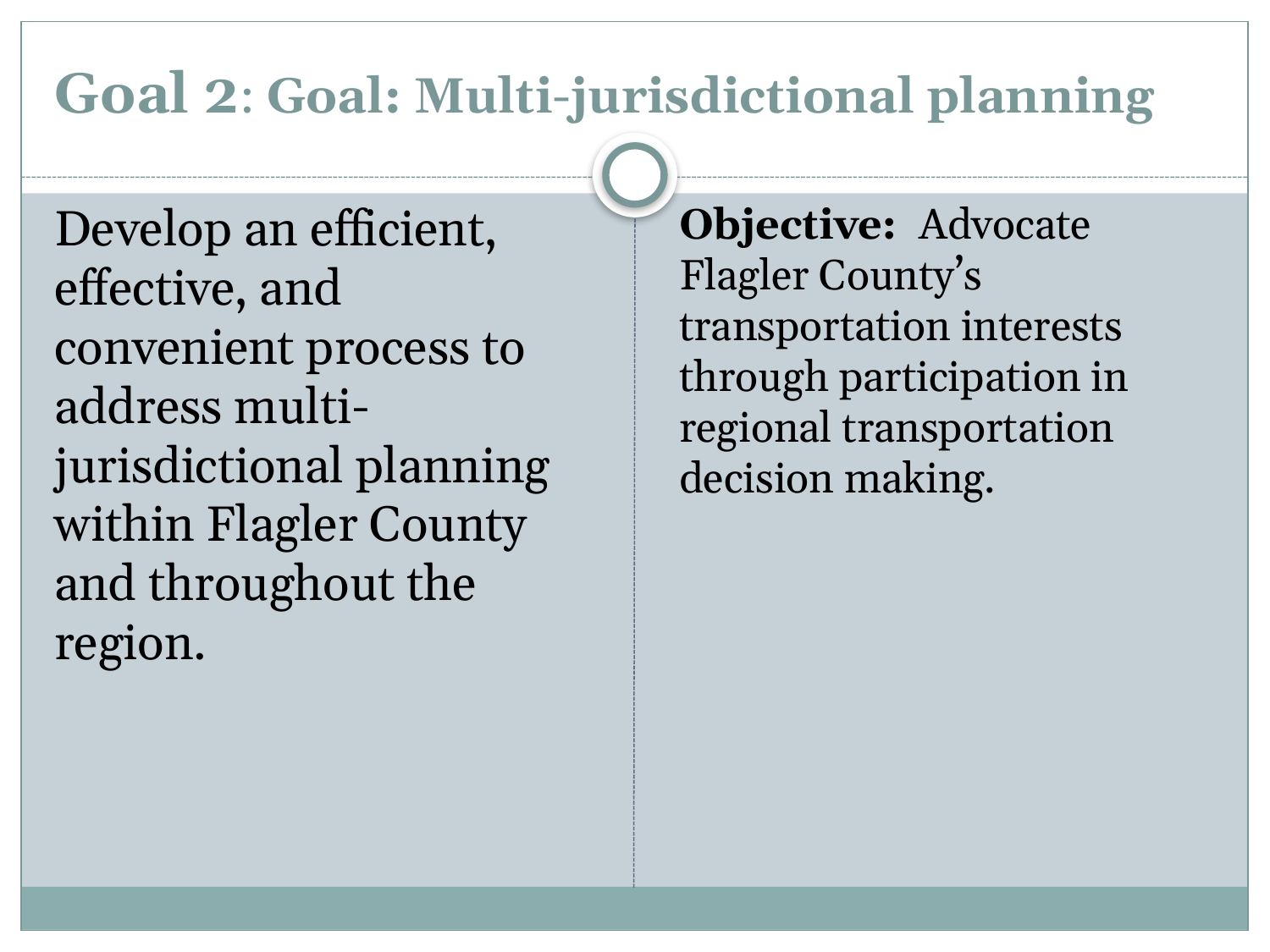

# Goal 2: Goal: Multi-jurisdictional planning
Develop an efficient, effective, and convenient process to address multi-jurisdictional planning within Flagler County and throughout the region.
Objective:  Advocate Flagler County’s transportation interests through participation in regional transportation decision making.